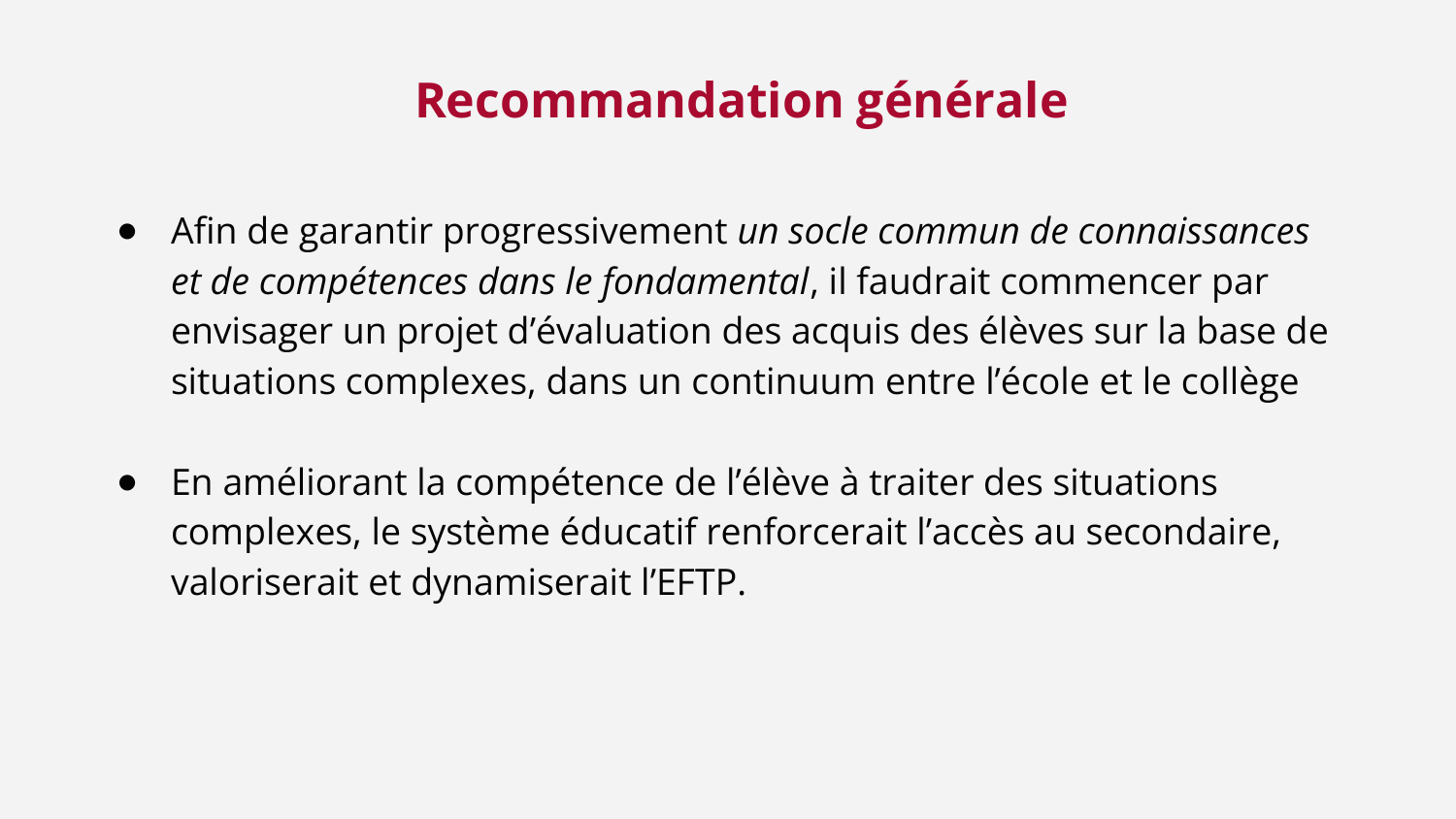

# Recommandation générale
Afin de garantir progressivement un socle commun de connaissances et de compétences dans le fondamental, il faudrait commencer par envisager un projet d’évaluation des acquis des élèves sur la base de situations complexes, dans un continuum entre l’école et le collège

En améliorant la compétence de l’élève à traiter des situations complexes, le système éducatif renforcerait l’accès au secondaire, valoriserait et dynamiserait l’EFTP.